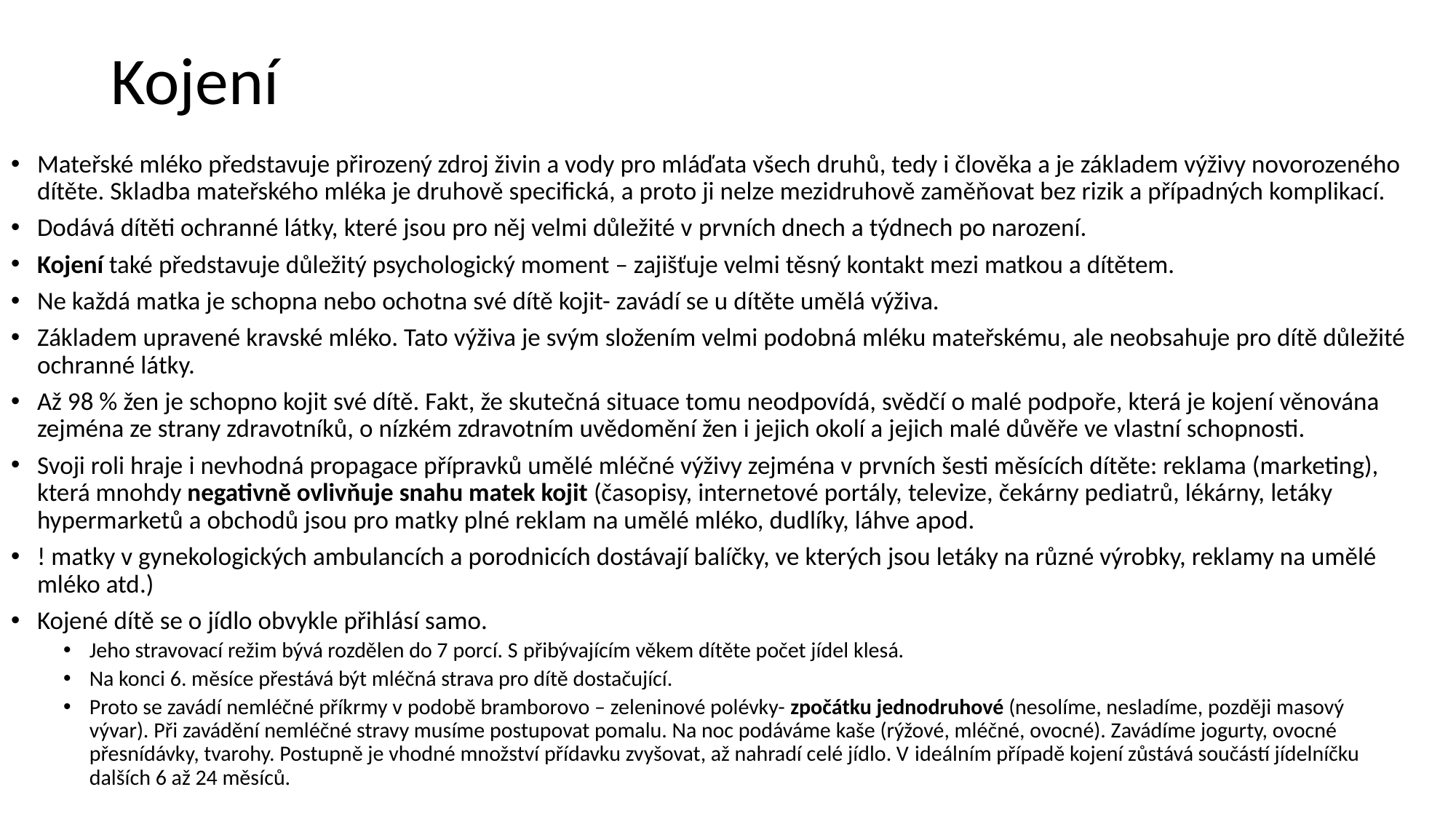

# Kojení
Mateřské mléko představuje přirozený zdroj živin a vody pro mláďata všech druhů, tedy i člověka a je základem výživy novorozeného dítěte. Skladba mateřského mléka je druhově specifická, a proto ji nelze mezidruhově zaměňovat bez rizik a případných komplikací.
Dodává dítěti ochranné látky, které jsou pro něj velmi důležité v prvních dnech a týdnech po narození.
Kojení také představuje důležitý psychologický moment – zajišťuje velmi těsný kontakt mezi matkou a dítětem.
Ne každá matka je schopna nebo ochotna své dítě kojit- zavádí se u dítěte umělá výživa.
Základem upravené kravské mléko. Tato výživa je svým složením velmi podobná mléku mateřskému, ale neobsahuje pro dítě důležité ochranné látky.
Až 98 % žen je schopno kojit své dítě. Fakt, že skutečná situace tomu neodpovídá, svědčí o malé podpoře, která je kojení věnována zejména ze strany zdravotníků, o nízkém zdravotním uvědomění žen i jejich okolí a jejich malé důvěře ve vlastní schopnosti.
Svoji roli hraje i nevhodná propagace přípravků umělé mléčné výživy zejména v prvních šesti měsících dítěte: reklama (marketing), která mnohdy negativně ovlivňuje snahu matek kojit (časopisy, internetové portály, televize, čekárny pediatrů, lékárny, letáky hypermarketů a obchodů jsou pro matky plné reklam na umělé mléko, dudlíky, láhve apod.
! matky v gynekologických ambulancích a porodnicích dostávají balíčky, ve kterých jsou letáky na různé výrobky, reklamy na umělé mléko atd.)
Kojené dítě se o jídlo obvykle přihlásí samo.
Jeho stravovací režim bývá rozdělen do 7 porcí. S přibývajícím věkem dítěte počet jídel klesá.
Na konci 6. měsíce přestává být mléčná strava pro dítě dostačující.
Proto se zavádí nemléčné příkrmy v podobě bramborovo – zeleninové polévky- zpočátku jednodruhové (nesolíme, nesladíme, později masový vývar). Při zavádění nemléčné stravy musíme postupovat pomalu. Na noc podáváme kaše (rýžové, mléčné, ovocné). Zavádíme jogurty, ovocné přesnídávky, tvarohy. Postupně je vhodné množství přídavku zvyšovat, až nahradí celé jídlo. V ideálním případě kojení zůstává součástí jídelníčku dalších 6 až 24 měsíců.